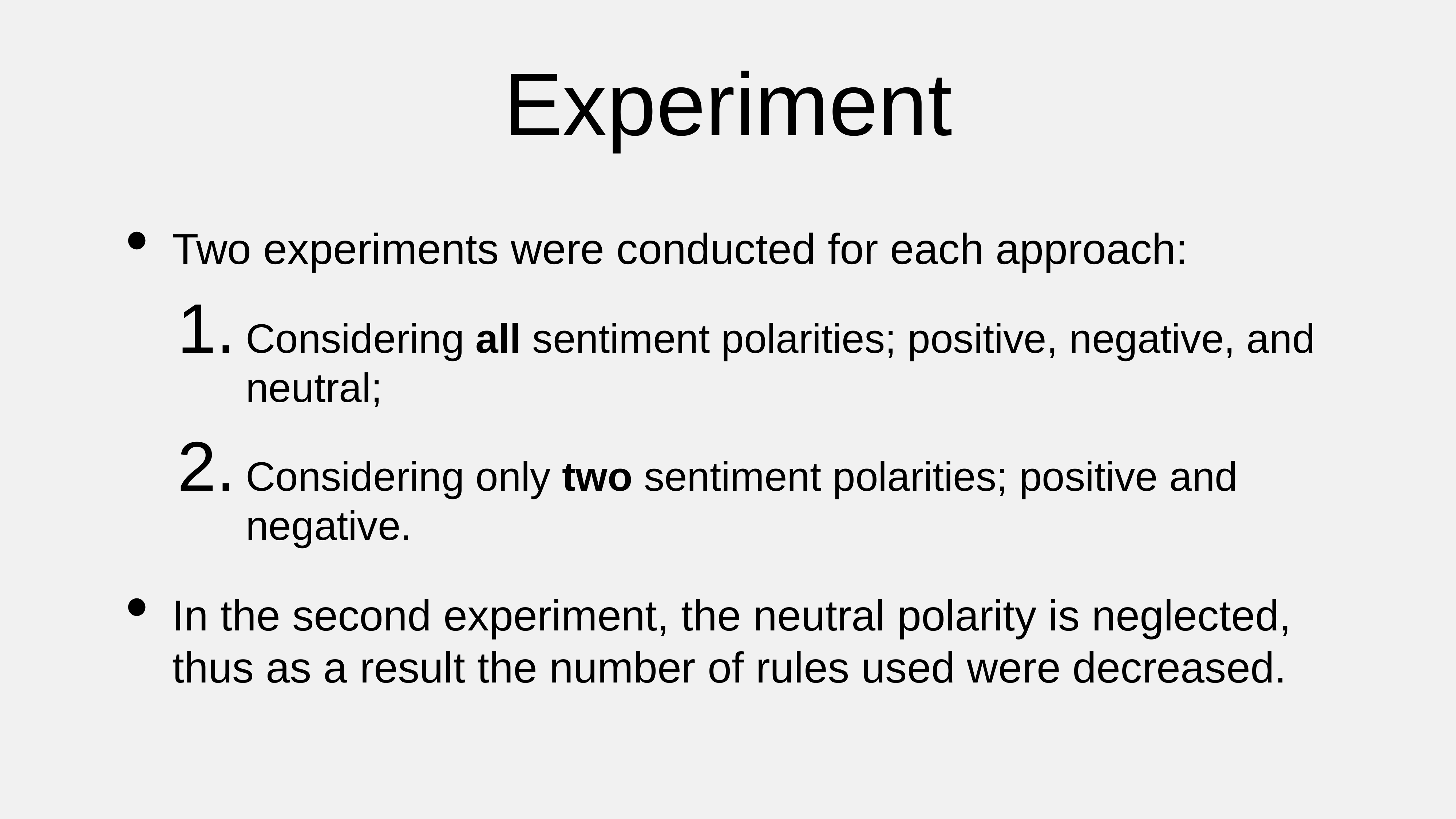

# Experiment
Two experiments were conducted for each approach:
Considering all sentiment polarities; positive, negative, and neutral;
Considering only two sentiment polarities; positive and negative.
In the second experiment, the neutral polarity is neglected, thus as a result the number of rules used were decreased.